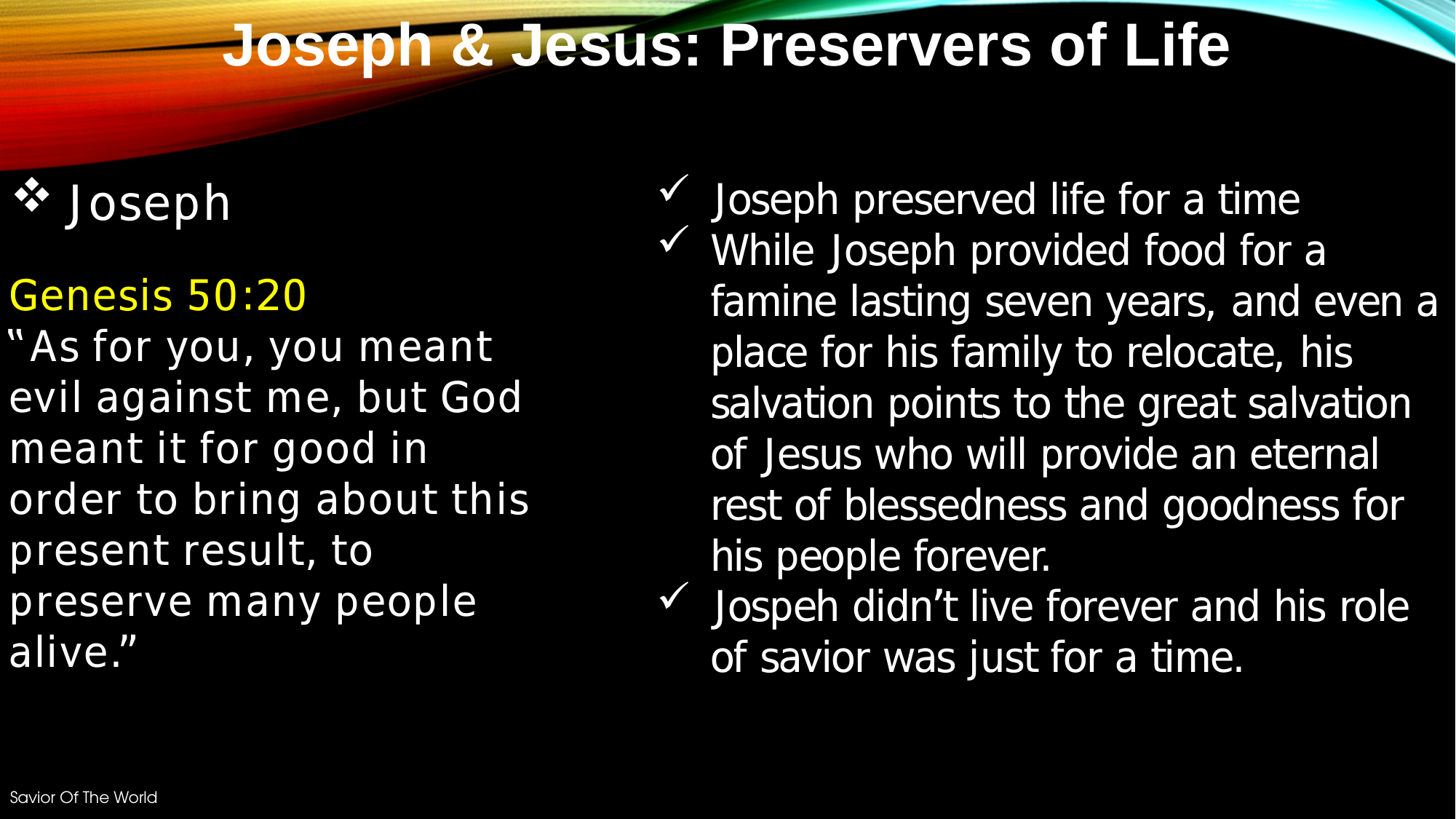

Joseph & Jesus: Preservers of Life
Joseph
Joseph preserved life for a time
While Joseph provided food for a famine lasting seven years, and even a place for his family to relocate, his salvation points to the great salvation of Jesus who will provide an eternal rest of blessedness and goodness for his people forever.
Jospeh didn’t live forever and his role of savior was just for a time.
Genesis 50:20
“As for you, you meant evil against me, but God meant it for good in order to bring about this present result, to preserve many people alive.”
Savior Of The World